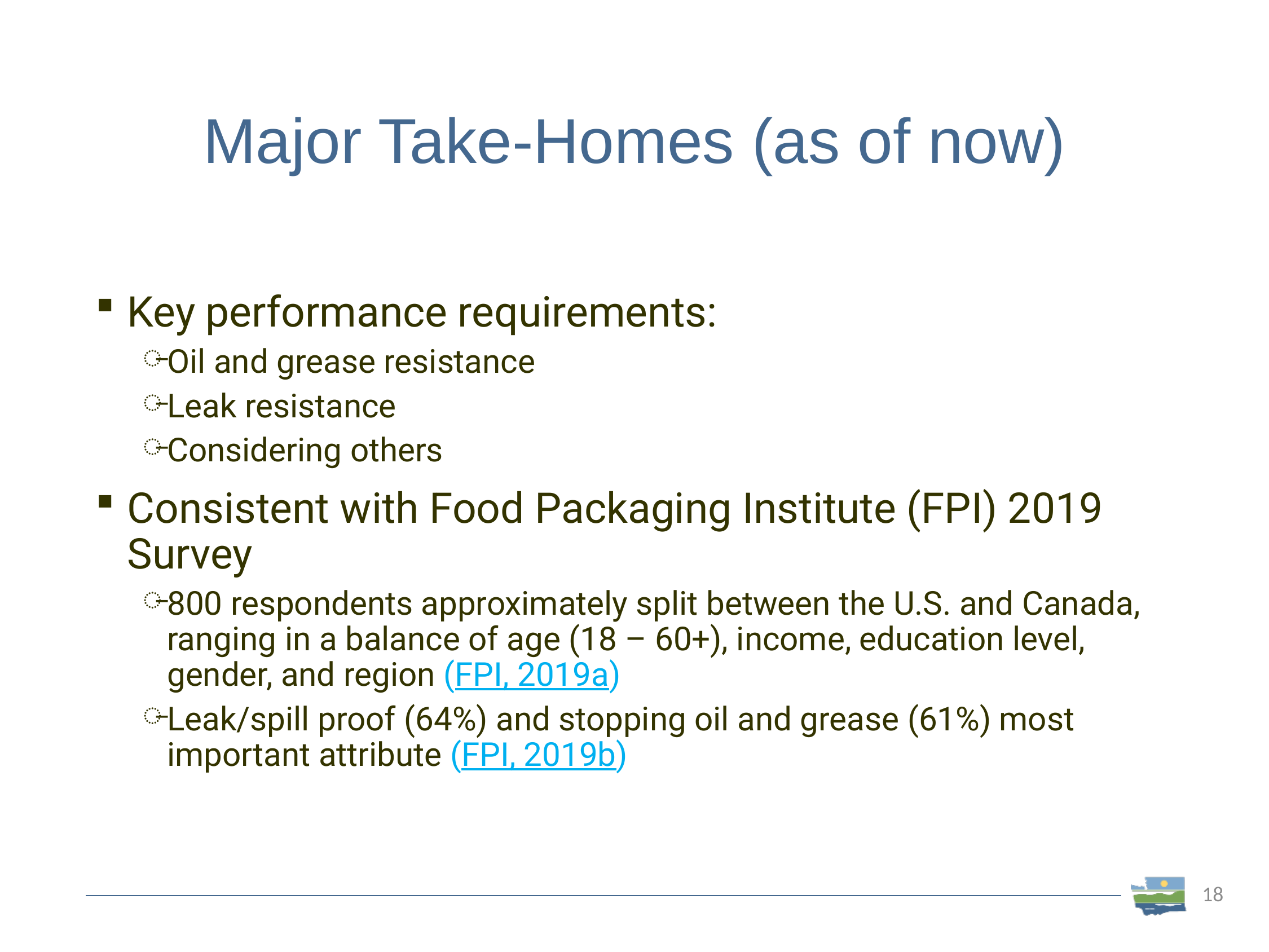

# Major Take-Homes (as of now)
Key performance requirements:
Oil and grease resistance
Leak resistance
Considering others
Consistent with Food Packaging Institute (FPI) 2019 Survey
800 respondents approximately split between the U.S. and Canada, ranging in a balance of age (18 – 60+), income, education level, gender, and region (FPI, 2019a)
Leak/spill proof (64%) and stopping oil and grease (61%) most important attribute (FPI, 2019b)
18